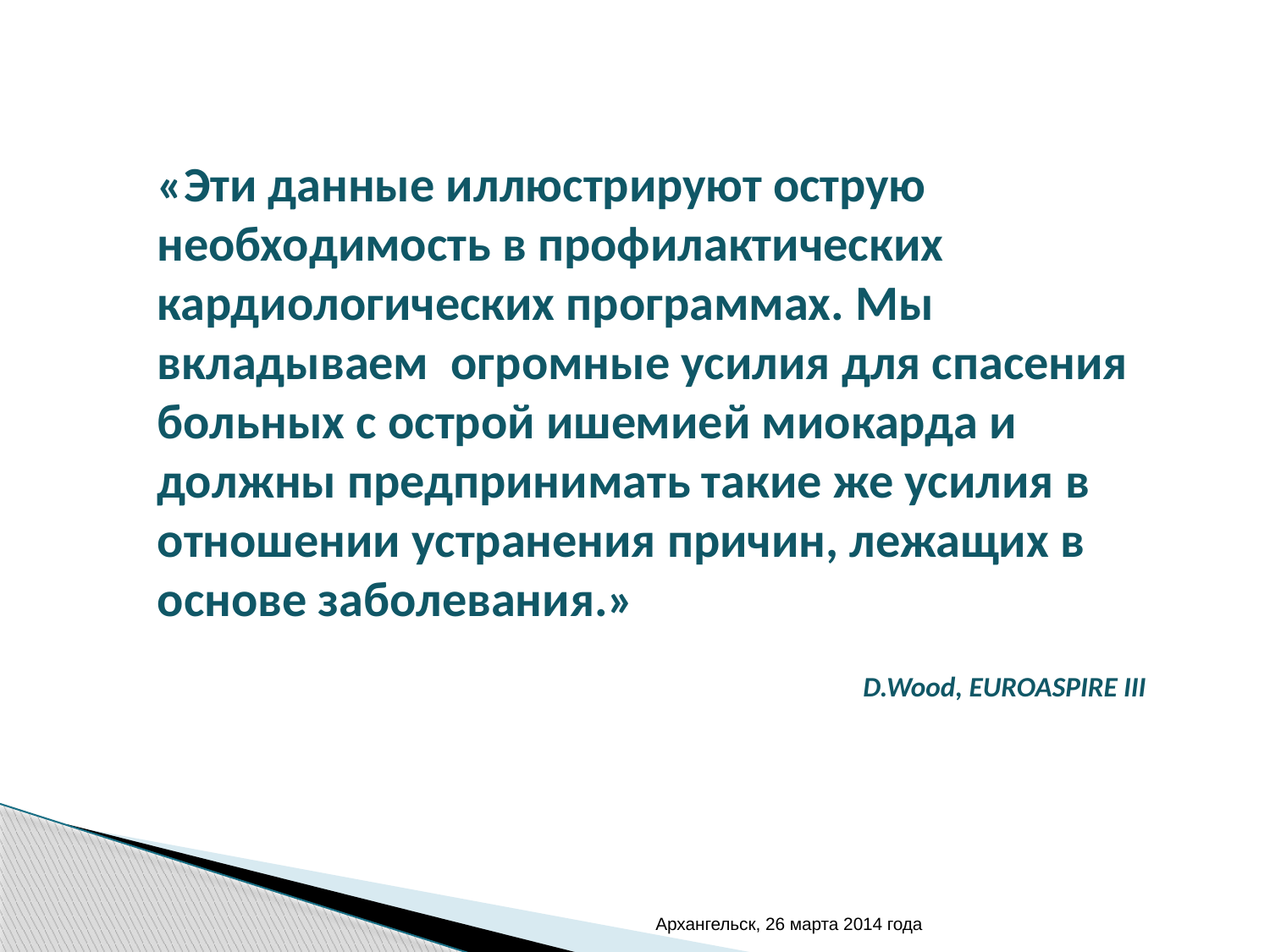

«Эти данные иллюстрируют острую необходимость в профилактических кардиологических программах. Мы вкладываем  огромные усилия для спасения больных с острой ишемией миокарда и должны предпринимать такие же усилия в отношении устранения причин, лежащих в основе заболевания.»

                                                               D.Wood, EUROASPIRE III
Архангельск, 26 марта 2014 года